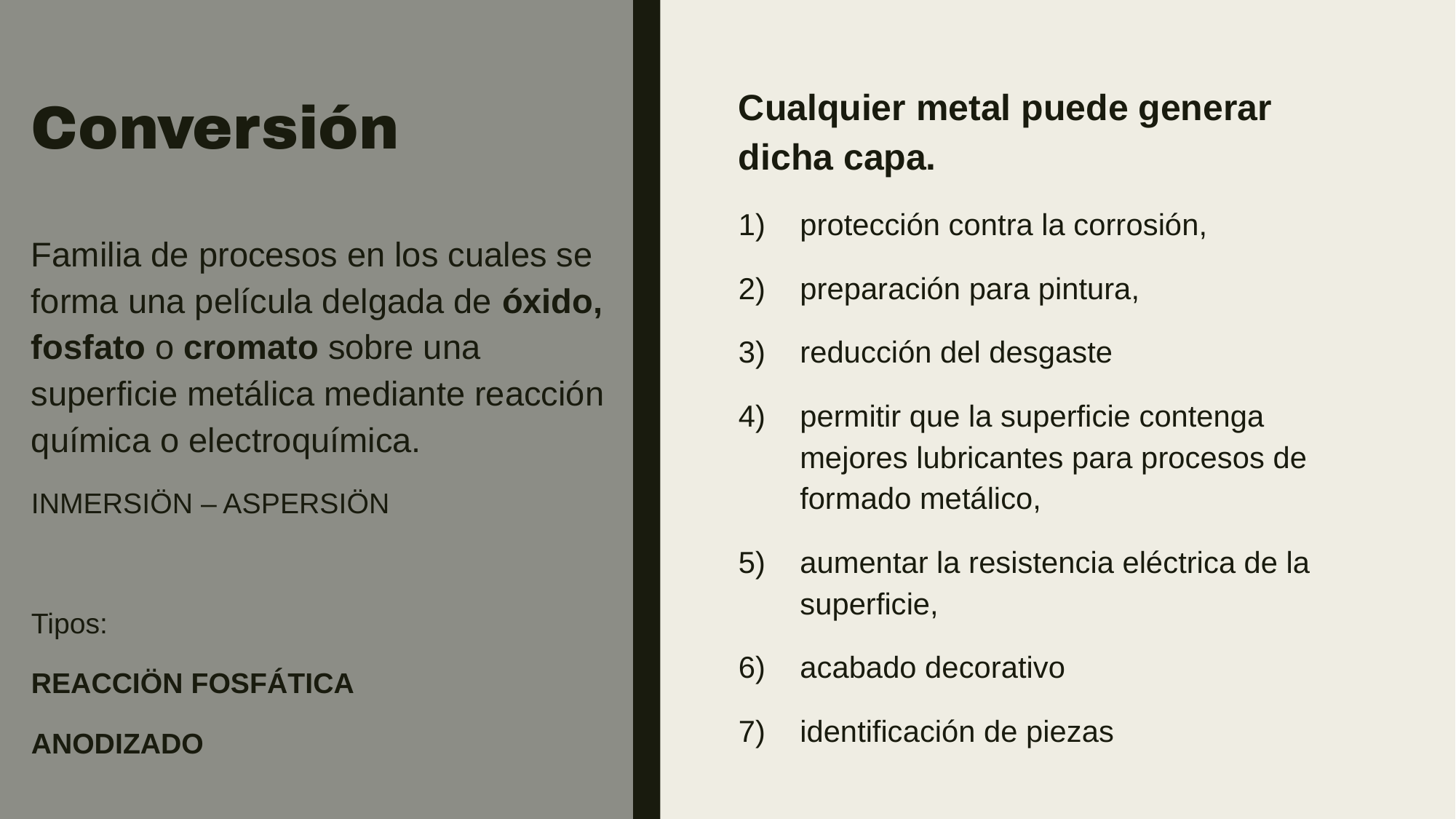

Conversión
Cualquier metal puede generar dicha capa.
protección contra la corrosión,
preparación para pintura,
reducción del desgaste
permitir que la superficie contenga mejores lubricantes para procesos de formado metálico,
aumentar la resistencia eléctrica de la superficie,
acabado decorativo
identificación de piezas

Familia de procesos en los cuales se forma una película delgada de óxido, fosfato o cromato sobre una superficie metálica mediante reacción química o electroquímica.
INMERSIÖN – ASPERSIÖN

Tipos:
REACCIÖN FOSFÁTICA
ANODIZADO